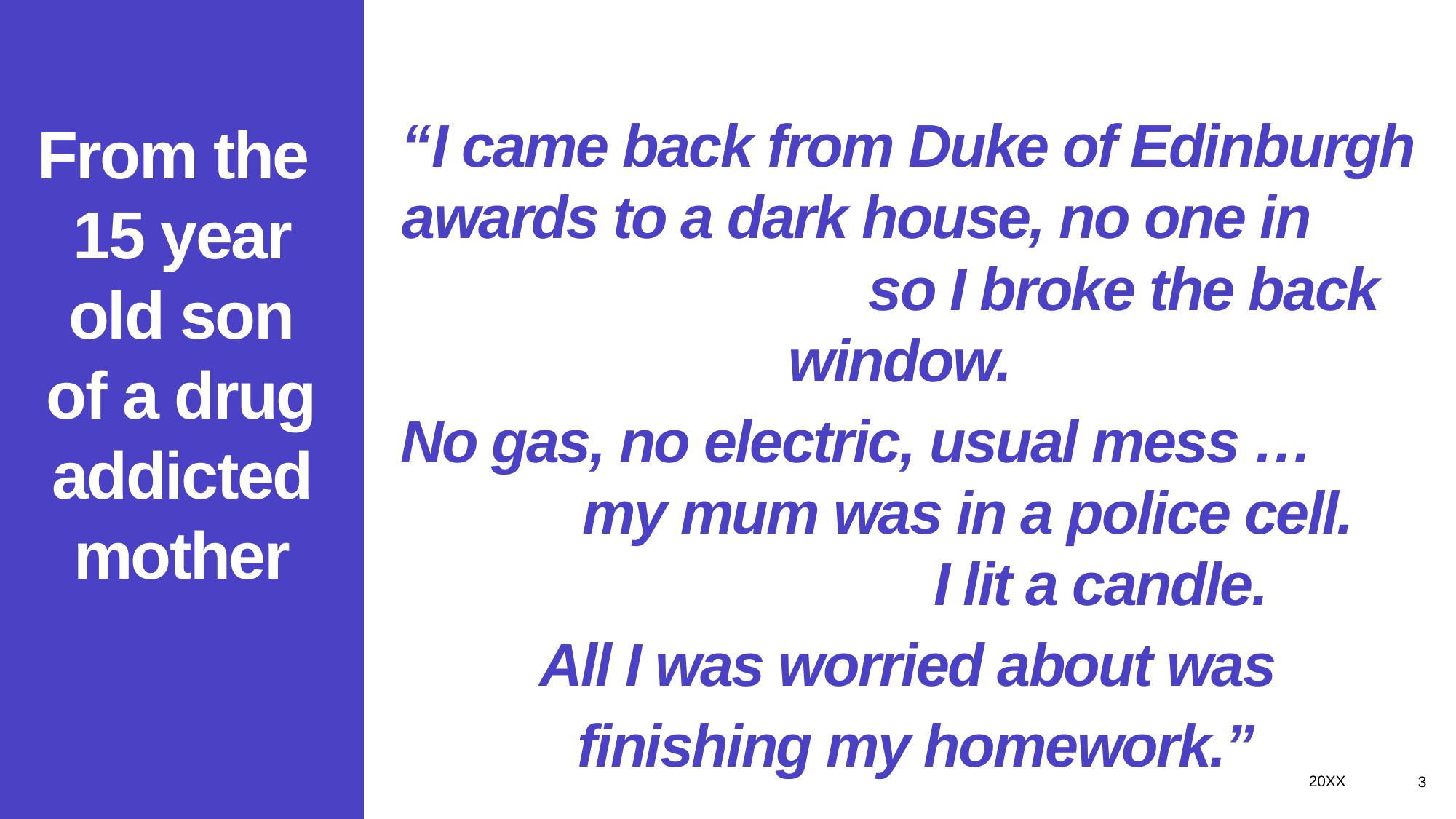

“I came back from Duke of Edinburgh awards to a dark house, no one in                                     so I broke the back window.
No gas, no electric, usual mess …                    my mum was in a police cell.                                 I lit a candle.
All I was worried about was
 finishing my homework.”
# From the 15 year old son of a drug addicted mother
20XX
3